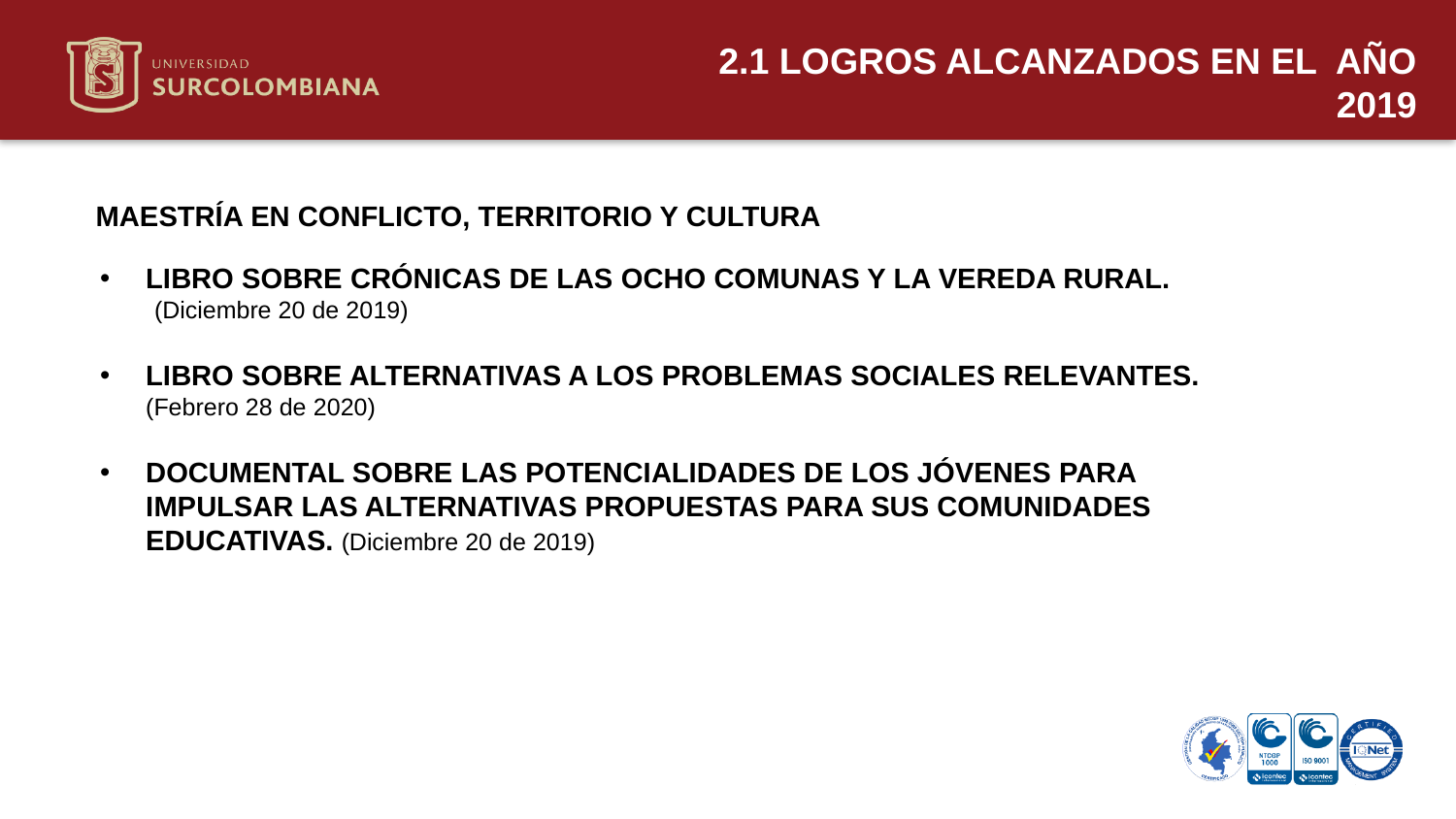

2.1 LOGROS ALCANZADOS EN EL  AÑO 2019
MAESTRÍA EN CONFLICTO, TERRITORIO Y CULTURA
LIBRO SOBRE CRÓNICAS DE LAS OCHO COMUNAS Y LA VEREDA RURAL.
        (Diciembre 20 de 2019)

LIBRO SOBRE ALTERNATIVAS A LOS PROBLEMAS SOCIALES RELEVANTES. (Febrero 28 de 2020)

DOCUMENTAL SOBRE LAS POTENCIALIDADES DE LOS JÓVENES PARA IMPULSAR LAS ALTERNATIVAS PROPUESTAS PARA SUS COMUNIDADES EDUCATIVAS. (Diciembre 20 de 2019)